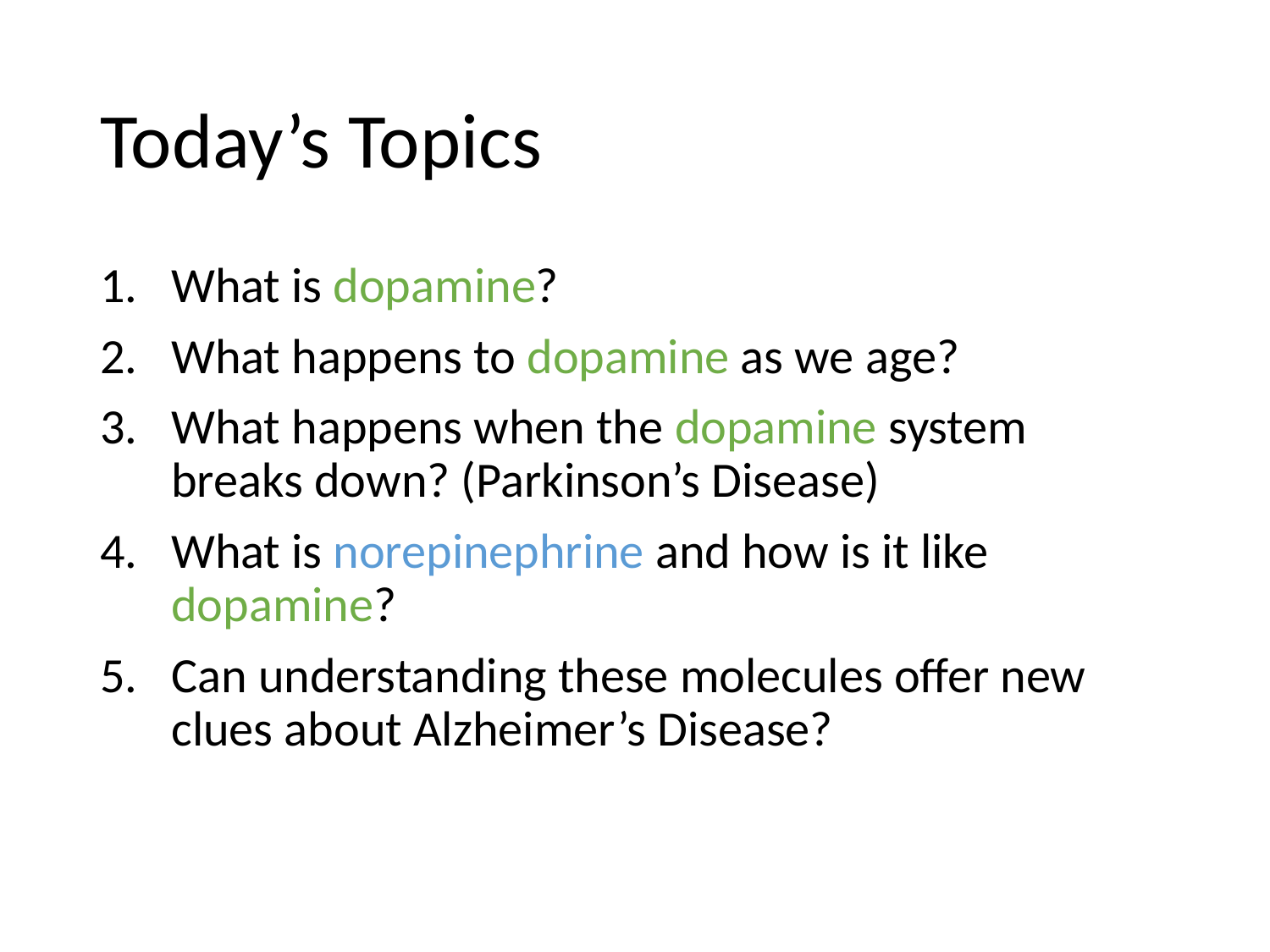

# Today’s Topics
What is dopamine?
What happens to dopamine as we age?
What happens when the dopamine system breaks down? (Parkinson’s Disease)
What is norepinephrine and how is it like dopamine?
Can understanding these molecules offer new clues about Alzheimer’s Disease?